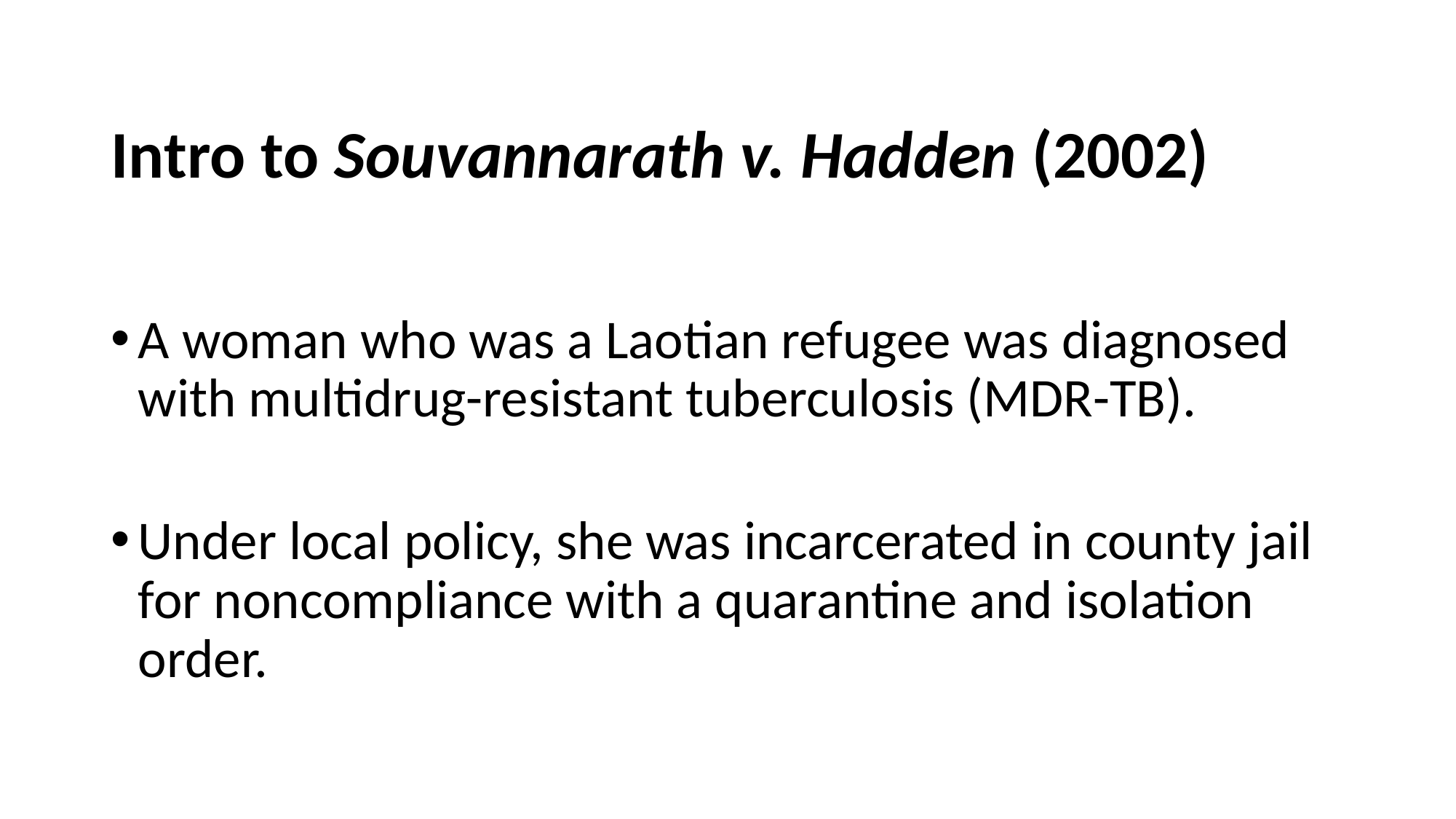

# Intro to Souvannarath v. Hadden (2002)

A woman who was a Laotian refugee was diagnosed with multidrug-resistant tuberculosis (MDR-TB).

Under local policy, she was incarcerated in county jail for noncompliance with a quarantine and isolation order.